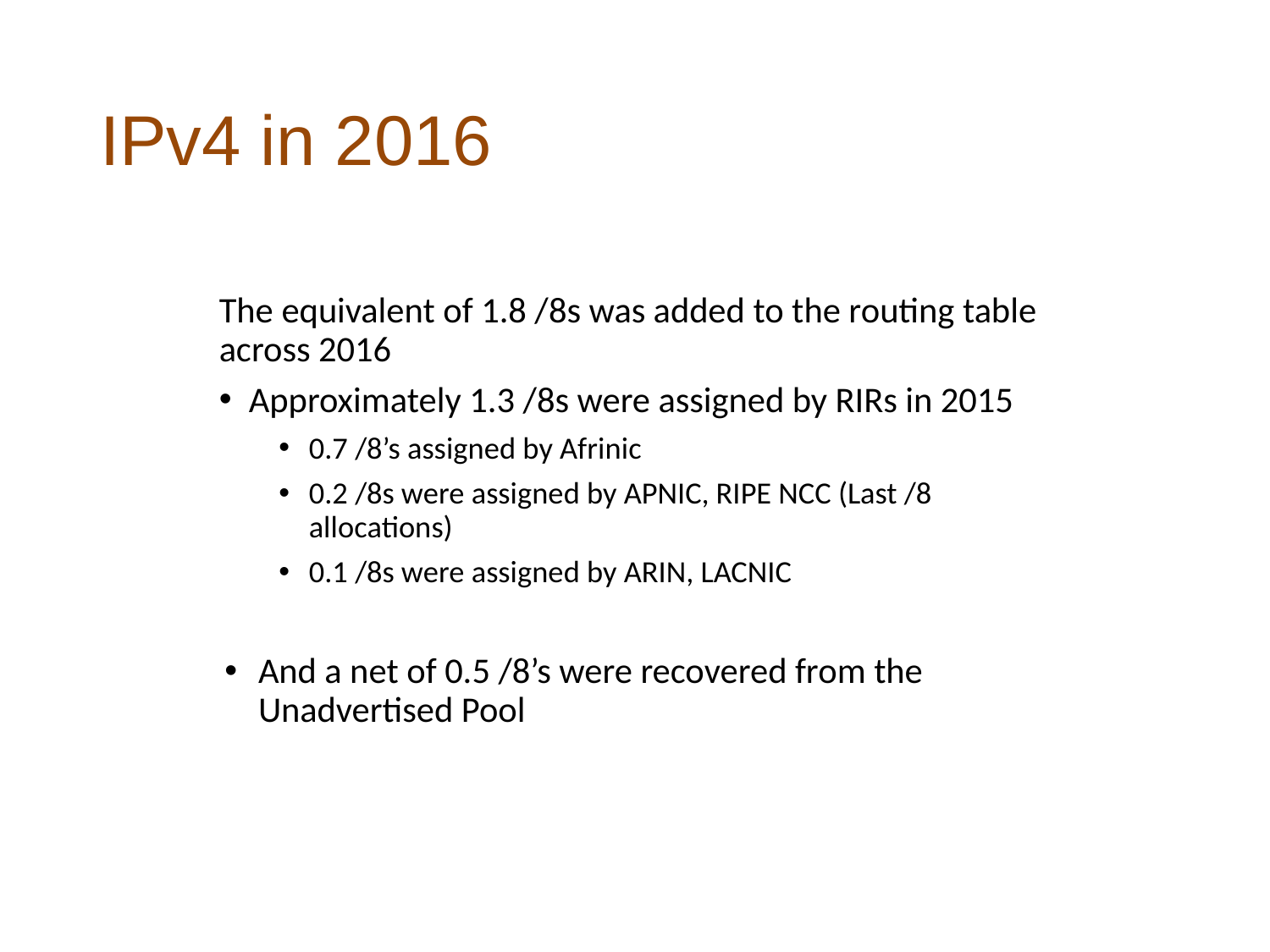

# IPv4 in 2016
The equivalent of 1.8 /8s was added to the routing table across 2016
Approximately 1.3 /8s were assigned by RIRs in 2015
0.7 /8’s assigned by Afrinic
0.2 /8s were assigned by APNIC, RIPE NCC (Last /8 allocations)
0.1 /8s were assigned by ARIN, LACNIC

And a net of 0.5 /8’s were recovered from the Unadvertised Pool